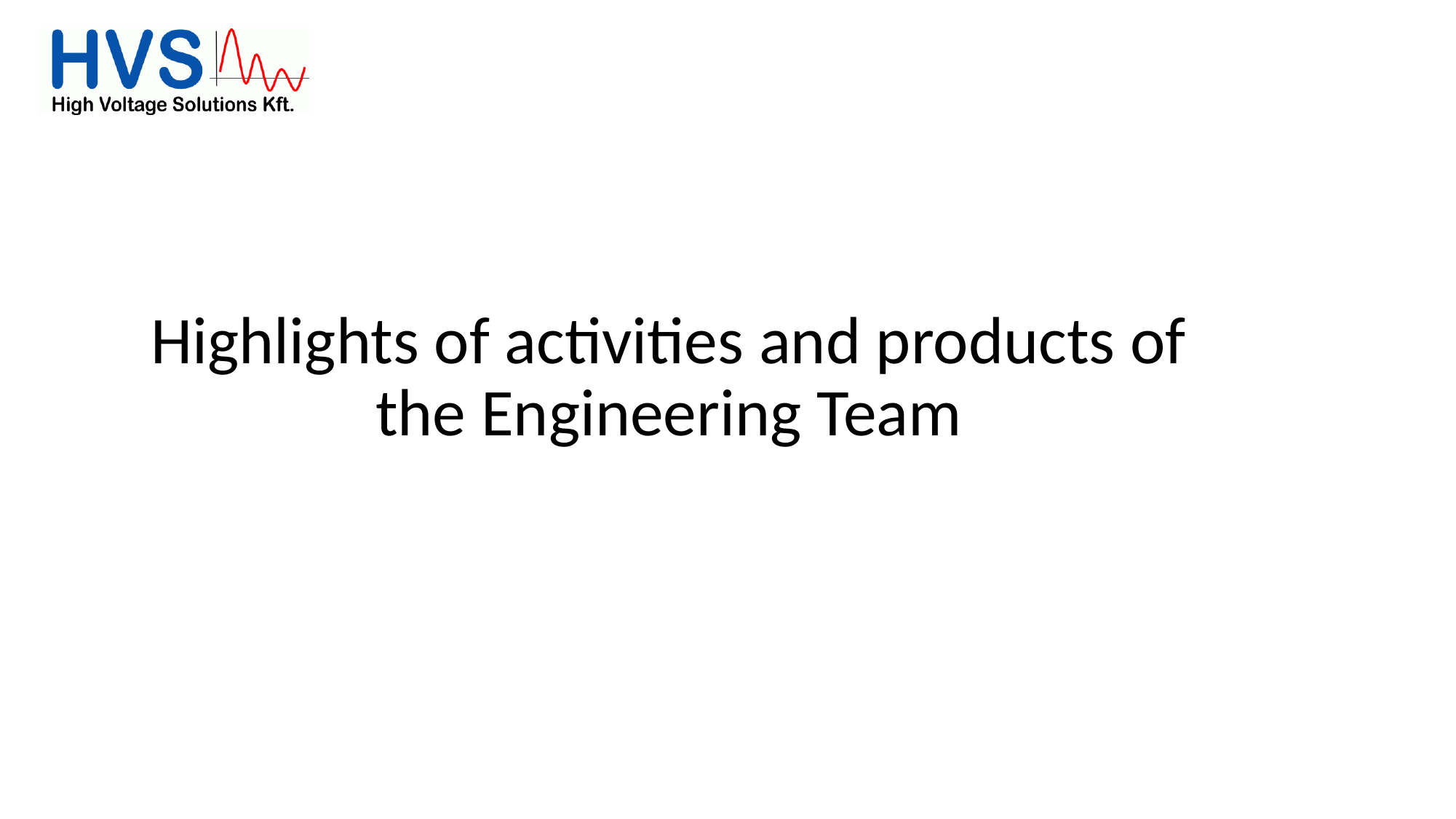

Highlights of activities and products of the Engineering Team